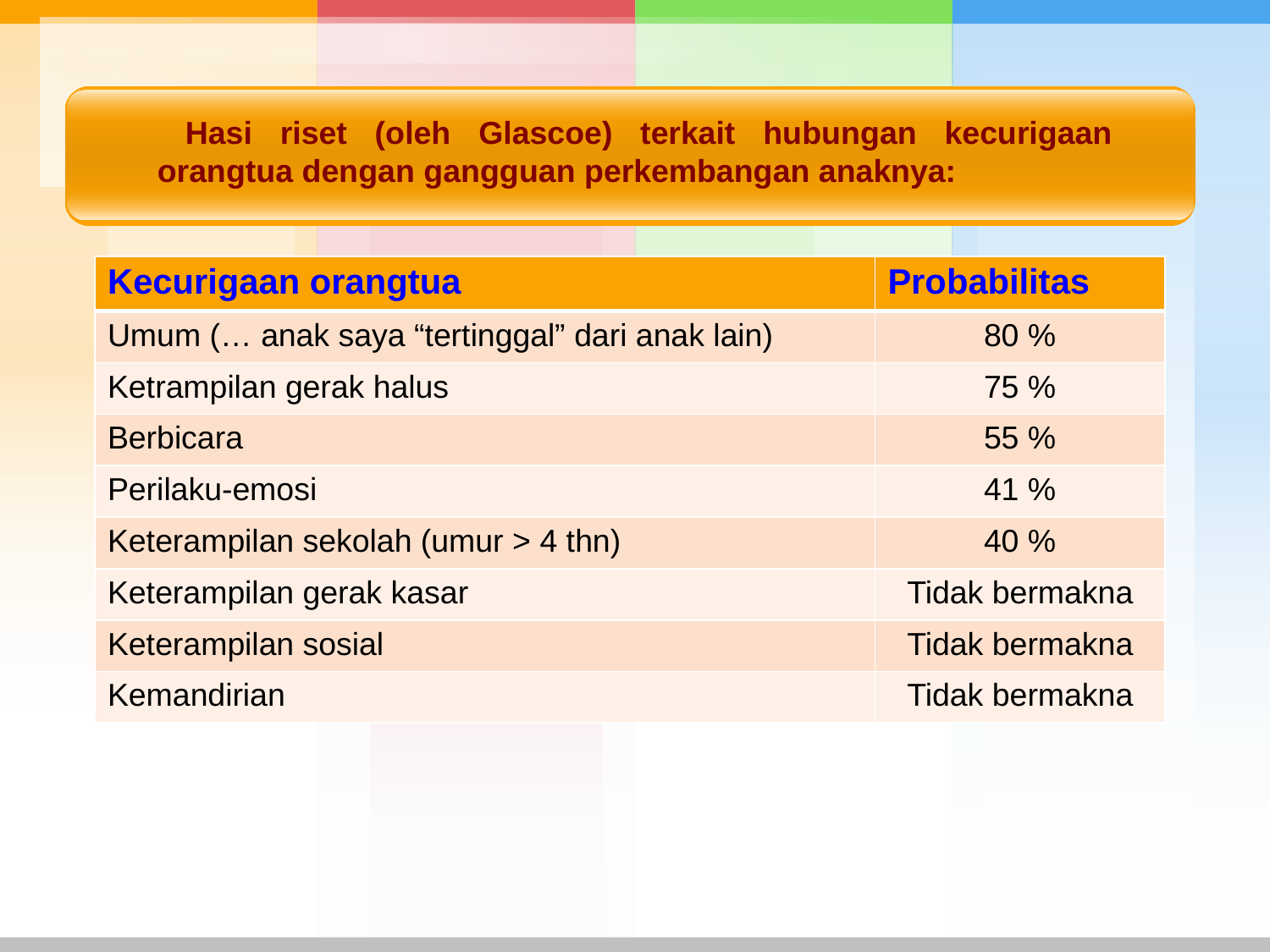

#

 Hasi riset (oleh Glascoe) terkait hubungan kecurigaan orangtua dengan gangguan perkembangan anaknya:

| Kecurigaan orangtua | Probabilitas |
| --- | --- |
| Umum (… anak saya “tertinggal” dari anak lain) | 80 % |
| Ketrampilan gerak halus | 75 % |
| Berbicara | 55 % |
| Perilaku-emosi | 41 % |
| Keterampilan sekolah (umur > 4 thn) | 40 % |
| Keterampilan gerak kasar | Tidak bermakna |
| Keterampilan sosial | Tidak bermakna |
| Kemandirian | Tidak bermakna |